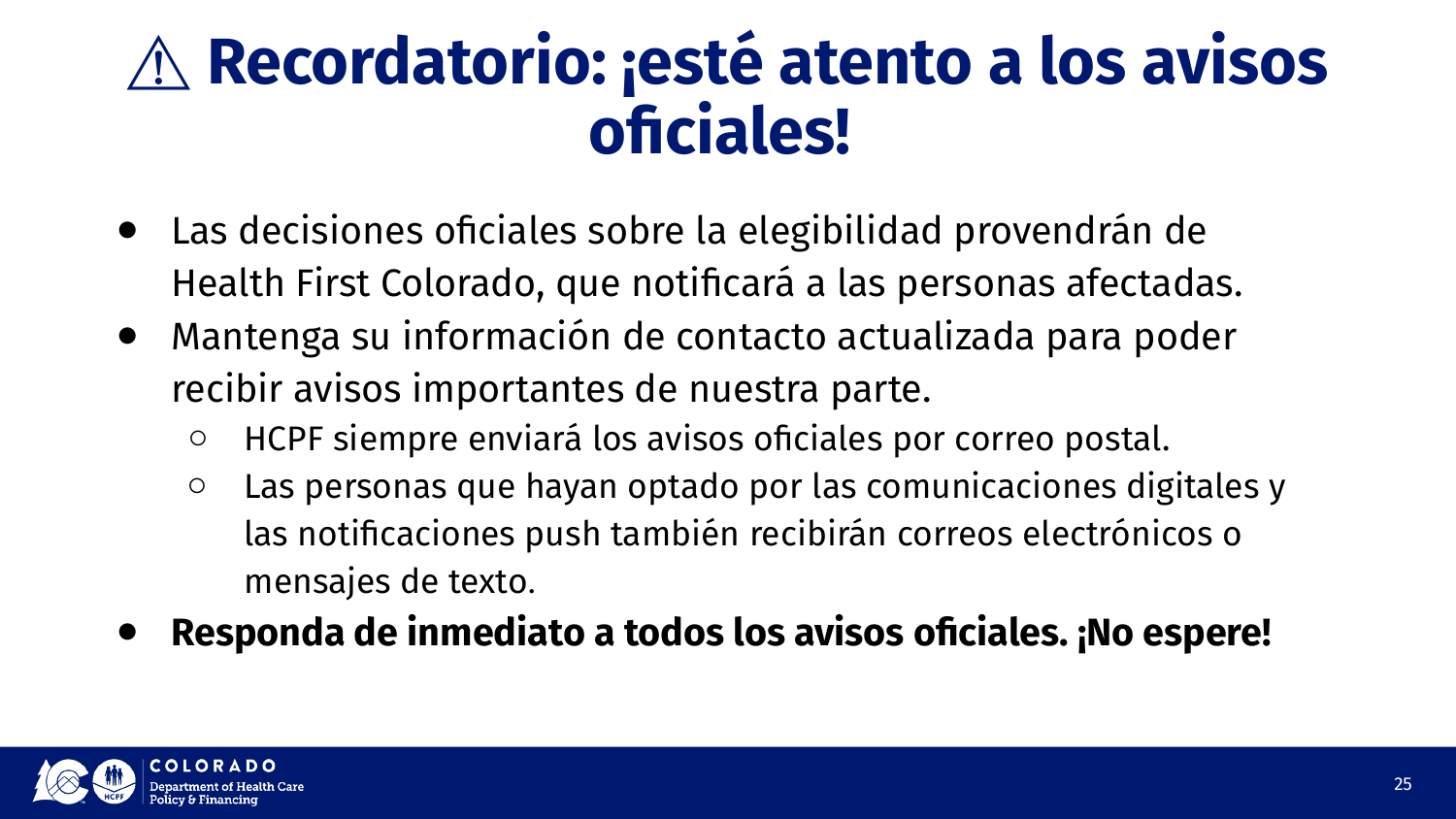

⚠️ Recordatorio: ¡esté atento a los avisos oficiales!
Las decisiones oficiales sobre la elegibilidad provendrán de Health First Colorado, que notificará a las personas afectadas.
Mantenga su información de contacto actualizada para poder recibir avisos importantes de nuestra parte.
HCPF siempre enviará los avisos oficiales por correo postal.
Las personas que hayan optado por las comunicaciones digitales y las notificaciones push también recibirán correos electrónicos o mensajes de texto.
Responda de inmediato a todos los avisos oficiales. ¡No espere!
25